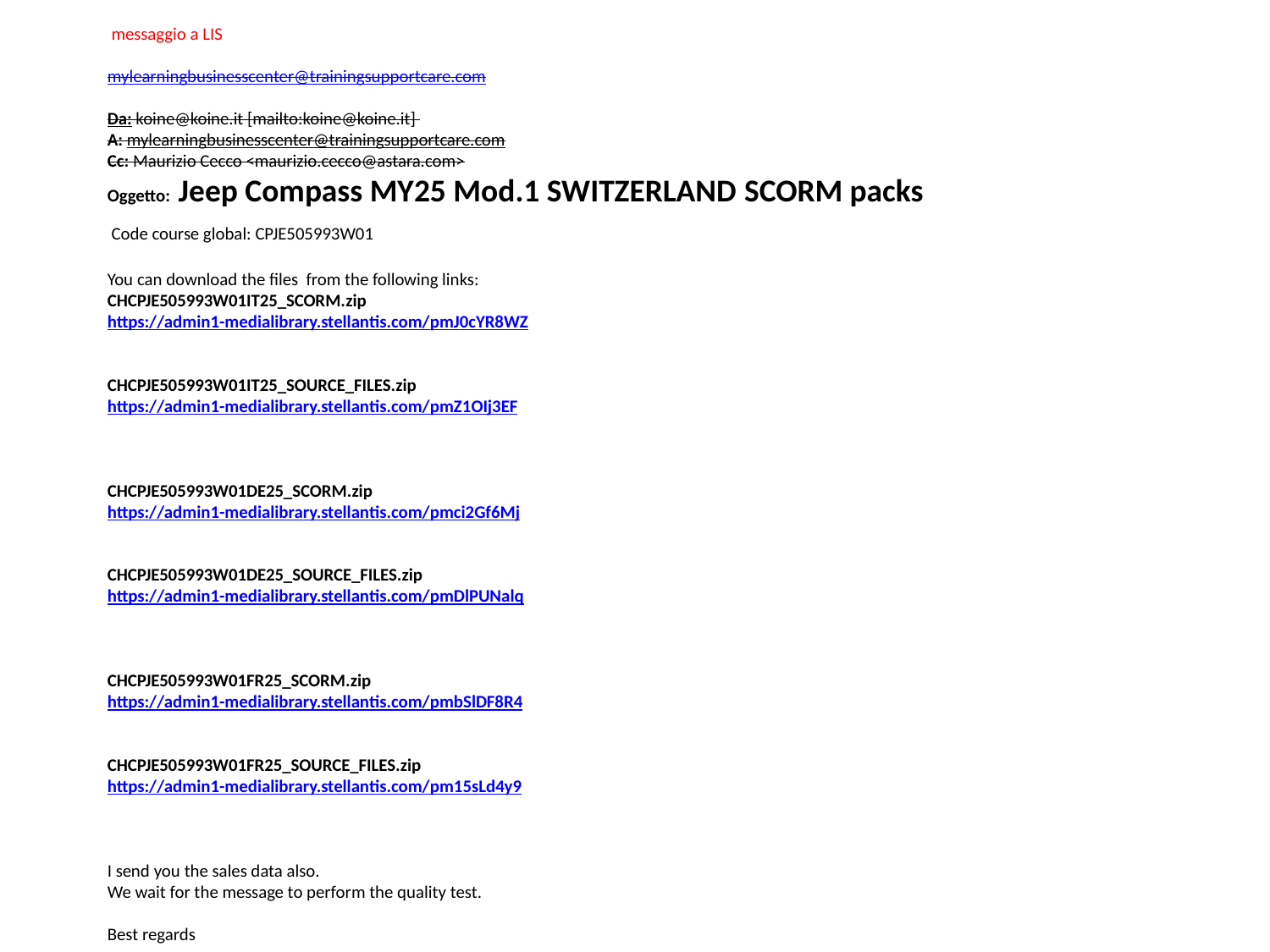

messaggio a LIS

mylearningbusinesscenter@trainingsupportcare.com

Da: koine@koine.it [mailto:koine@koine.it]
A: mylearningbusinesscenter@trainingsupportcare.com
Cc: Maurizio Cecco <maurizio.cecco@astara.com>
Oggetto:  Jeep Compass MY25 Mod.1 SWITZERLAND SCORM packs
 Code course global: CPJE505993W01

You can download the files  from the following links:
CHCPJE505993W01IT25_SCORM.zip
https://admin1-medialibrary.stellantis.com/pmJ0cYR8WZ

CHCPJE505993W01IT25_SOURCE_FILES.zip
https://admin1-medialibrary.stellantis.com/pmZ1OIj3EF

CHCPJE505993W01DE25_SCORM.zip
https://admin1-medialibrary.stellantis.com/pmci2Gf6Mj

CHCPJE505993W01DE25_SOURCE_FILES.zip
https://admin1-medialibrary.stellantis.com/pmDlPUNalq

CHCPJE505993W01FR25_SCORM.zip
https://admin1-medialibrary.stellantis.com/pmbSlDF8R4

CHCPJE505993W01FR25_SOURCE_FILES.zip
https://admin1-medialibrary.stellantis.com/pm15sLd4y9

I send you the sales data also.
We wait for the message to perform the quality test.

Best regards

Patrizia Gariglio
Koinè snc
Tel ++39 011 3971099
Mob. 335 6896974